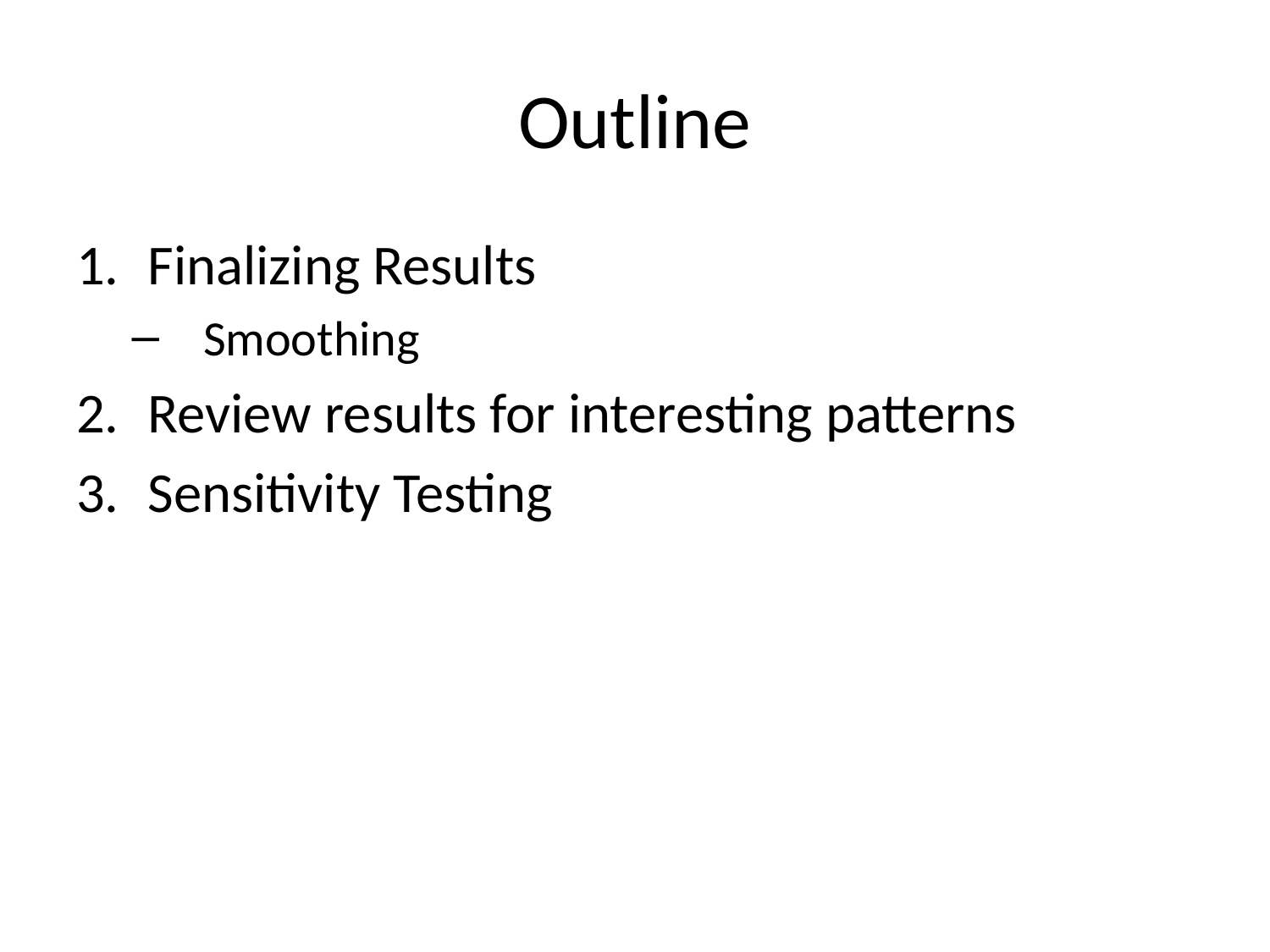

# Outline
Finalizing Results
Smoothing
Review results for interesting patterns
Sensitivity Testing